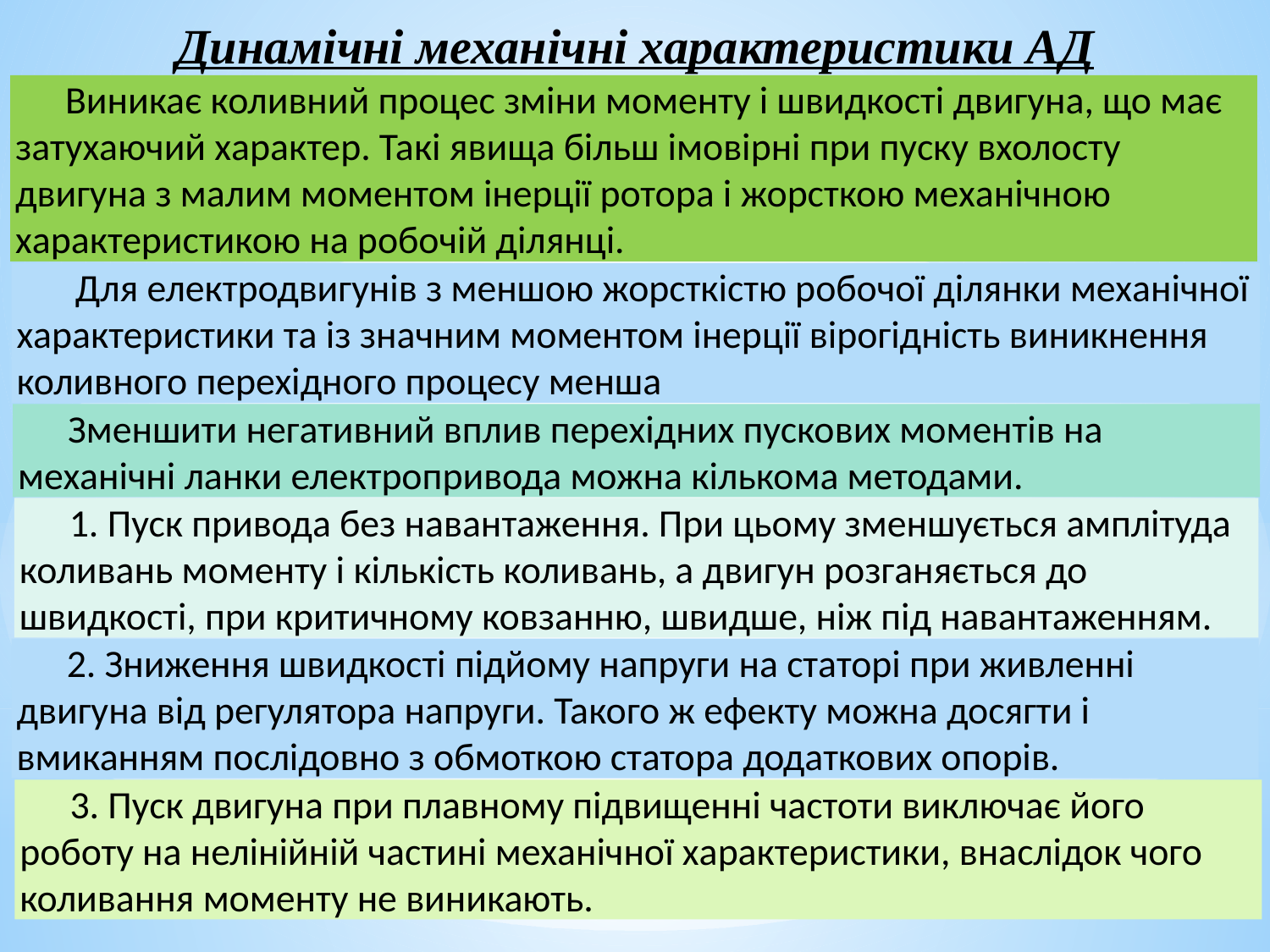

Динамічні механічні характеристики АД
Виникає коливний процес зміни моменту і швидкості двигуна, що має затухаючий характер. Такі явища більш імовірні при пуску вхолосту двигуна з малим моментом інерції ротора і жорсткою механічною характеристикою на робочій ділянці.
 Для електродвигунів з меншою жорсткістю робочої ділянки механічної характеристики та із значним моментом інерції вірогідність виникнення коливного перехідного процесу менша
Зменшити негативний вплив перехідних пускових моментів на механічні ланки електропривода можна кількома методами.
1. Пуск привода без навантаження. При цьому зменшується амплітуда коливань моменту і кількість коливань, а двигун розганяється до швидкості, при критичному ковзанню, швидше, ніж під навантаженням.
2. Зниження швидкості підйому напруги на статорі при живленні двигуна від регулятора напруги. Такого ж ефекту можна досягти і вмиканням послідовно з обмоткою статора додаткових опорів.
3. Пуск двигуна при плавному підвищенні частоти виключає його роботу на нелінійній частині механічної характеристики, внаслідок чого коливання моменту не виникають.